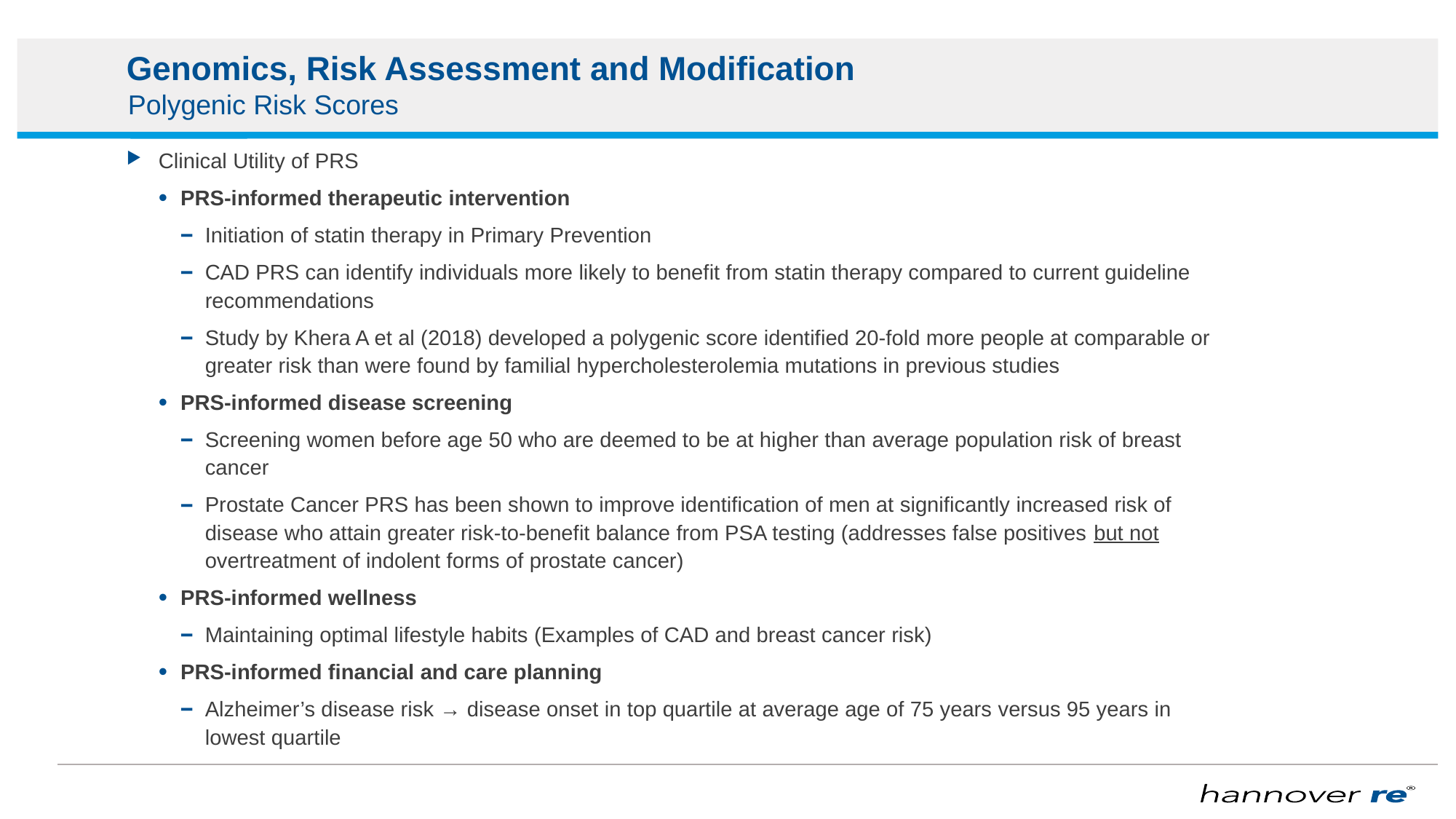

# Genomics, Risk Assessment and Modification
Polygenic Risk Scores
Clinical Utility of PRS
PRS-informed therapeutic intervention
Initiation of statin therapy in Primary Prevention
CAD PRS can identify individuals more likely to benefit from statin therapy compared to current guideline recommendations
Study by Khera A et al (2018) developed a polygenic score identified 20-fold more people at comparable or greater risk than were found by familial hypercholesterolemia mutations in previous studies
PRS-informed disease screening
Screening women before age 50 who are deemed to be at higher than average population risk of breast cancer
Prostate Cancer PRS has been shown to improve identification of men at significantly increased risk of disease who attain greater risk-to-benefit balance from PSA testing (addresses false positives but not overtreatment of indolent forms of prostate cancer)
PRS-informed wellness
Maintaining optimal lifestyle habits (Examples of CAD and breast cancer risk)
PRS-informed financial and care planning
Alzheimer’s disease risk → disease onset in top quartile at average age of 75 years versus 95 years in lowest quartile